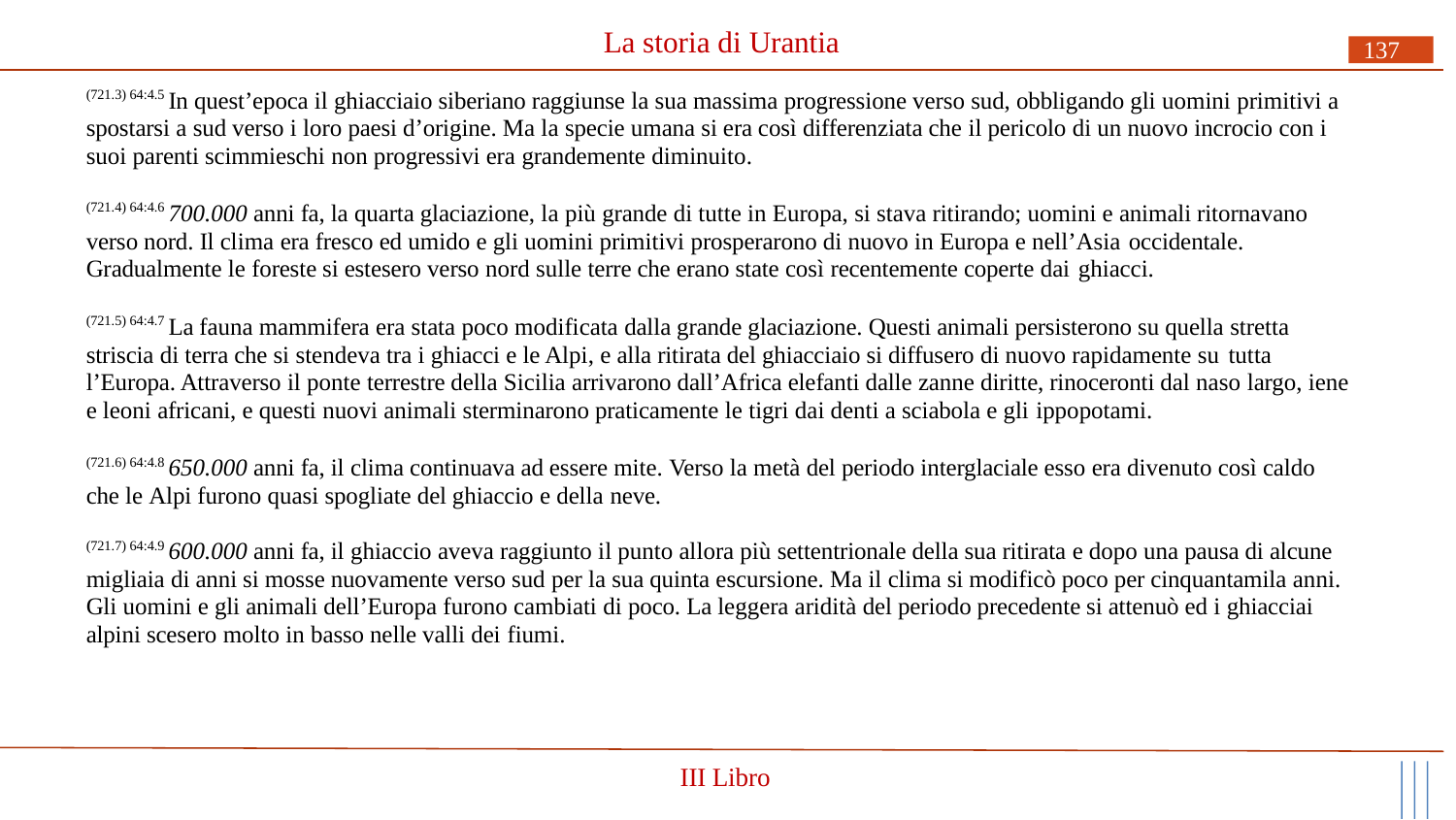

# La storia di Urantia
137

(721.3) 64:4.5 In quest’epoca il ghiacciaio siberiano raggiunse la sua massima progressione verso sud, obbligando gli uomini primitivi a  spostarsi a sud verso i loro paesi d’origine. Ma la specie umana si era così differenziata che il pericolo di un nuovo incrocio con i  suoi parenti scimmieschi non progressivi era grandemente diminuito.

(721.4) 64:4.6 700.000 anni fa, la quarta glaciazione, la più grande di tutte in Europa, si stava ritirando; uomini e animali ritornavano  verso nord. Il clima era fresco ed umido e gli uomini primitivi prosperarono di nuovo in Europa e nell’Asia occidentale.
Gradualmente le foreste si estesero verso nord sulle terre che erano state così recentemente coperte dai ghiacci.

(721.5) 64:4.7 La fauna mammifera era stata poco modificata dalla grande glaciazione. Questi animali persisterono su quella stretta  striscia di terra che si stendeva tra i ghiacci e le Alpi, e alla ritirata del ghiacciaio si diffusero di nuovo rapidamente su tutta
l’Europa. Attraverso il ponte terrestre della Sicilia arrivarono dall’Africa elefanti dalle zanne diritte, rinoceronti dal naso largo, iene  e leoni africani, e questi nuovi animali sterminarono praticamente le tigri dai denti a sciabola e gli ippopotami.

(721.6) 64:4.8 650.000 anni fa, il clima continuava ad essere mite. Verso la metà del periodo interglaciale esso era divenuto così caldo  che le Alpi furono quasi spogliate del ghiaccio e della neve.

(721.7) 64:4.9 600.000 anni fa, il ghiaccio aveva raggiunto il punto allora più settentrionale della sua ritirata e dopo una pausa di alcune  migliaia di anni si mosse nuovamente verso sud per la sua quinta escursione. Ma il clima si modificò poco per cinquantamila anni.  Gli uomini e gli animali dell’Europa furono cambiati di poco. La leggera aridità del periodo precedente si attenuò ed i ghiacciai  alpini scesero molto in basso nelle valli dei fiumi.

III Libro